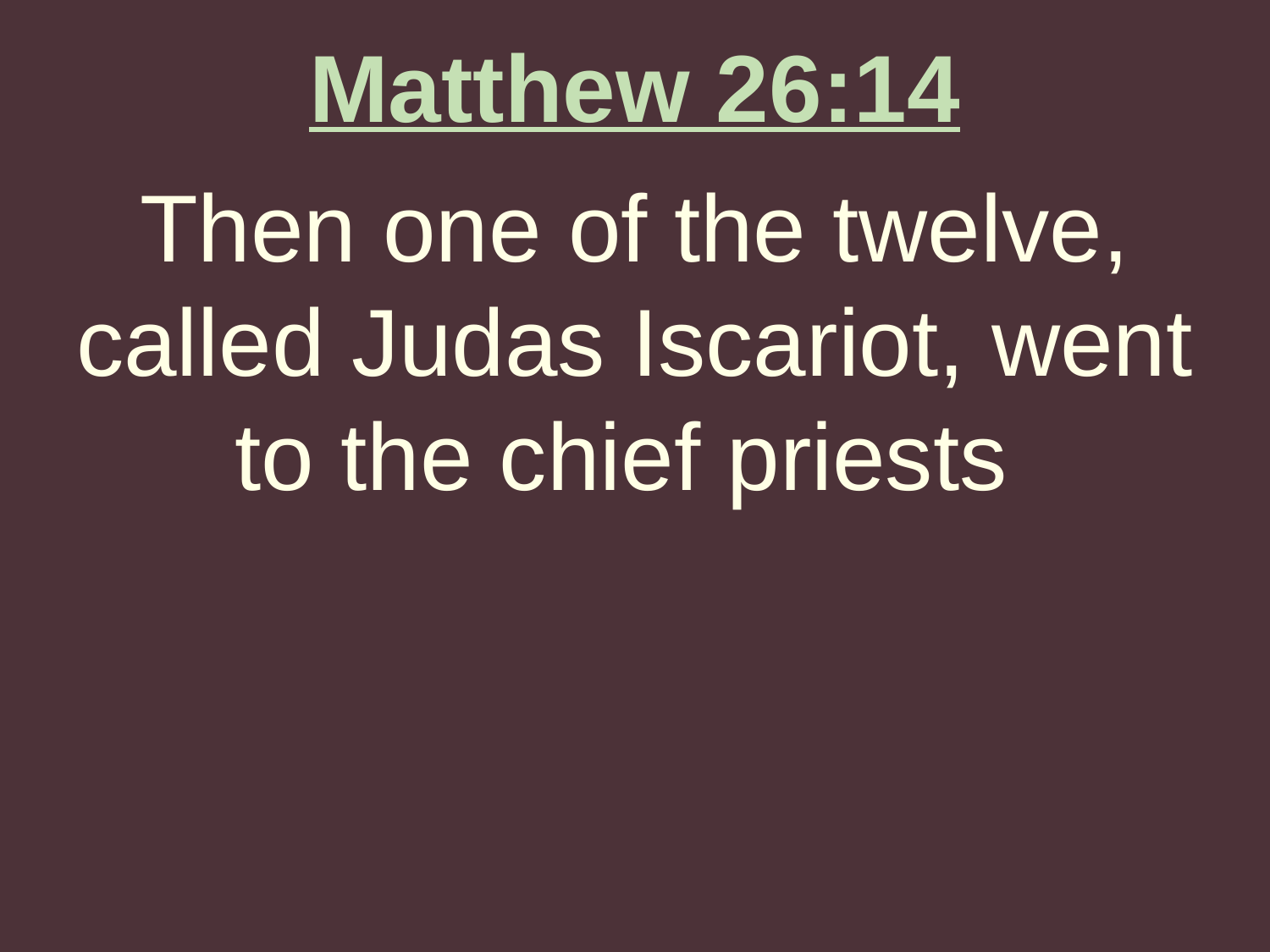

Matthew 26:14

Then one of the twelve, called Judas Iscariot, went to the chief priests